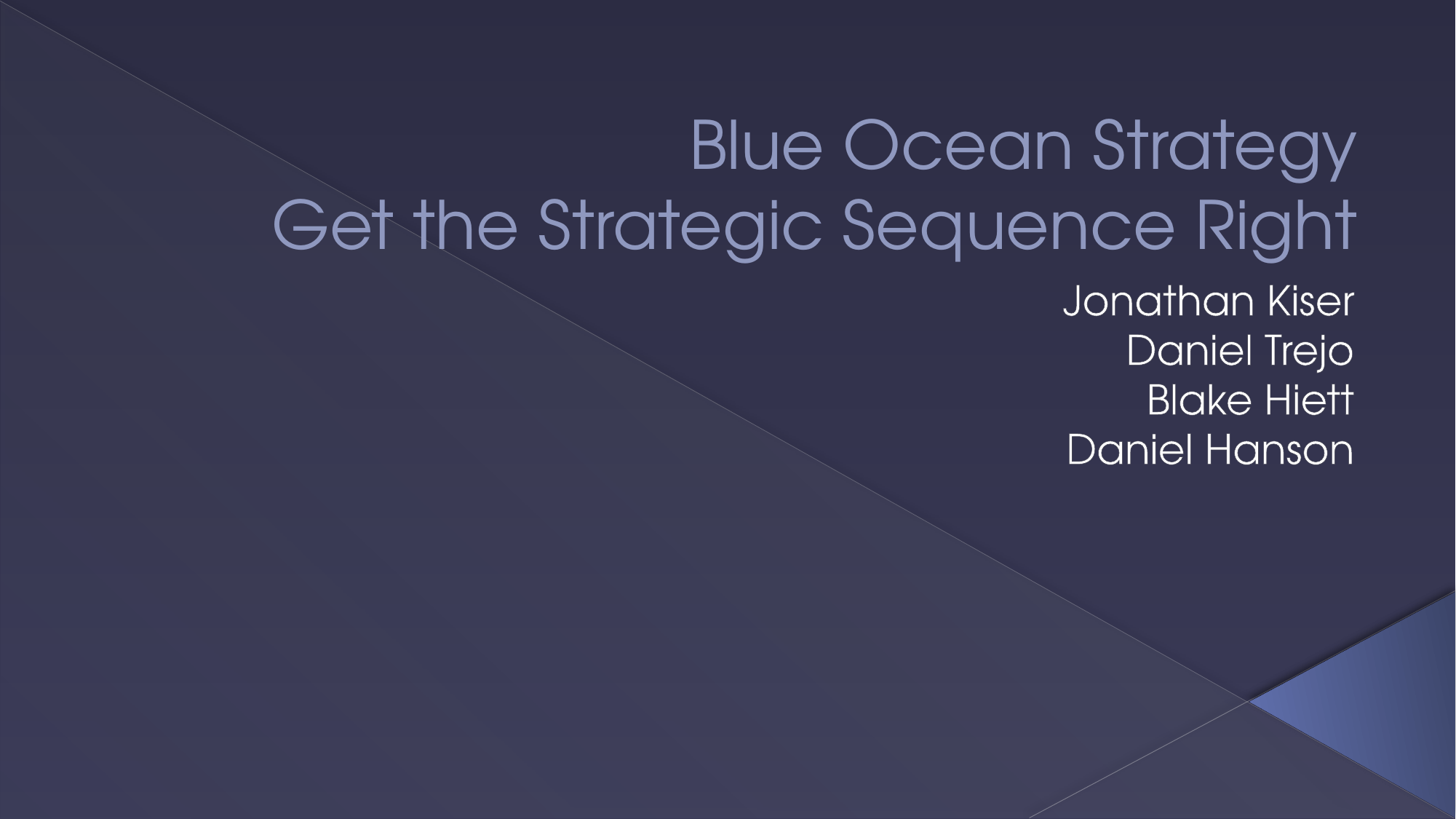

# Blue Ocean Strategy Get the Strategic Sequence Right
Jonathan Kiser
Daniel Trejo
Blake Hiett
Daniel Hanson